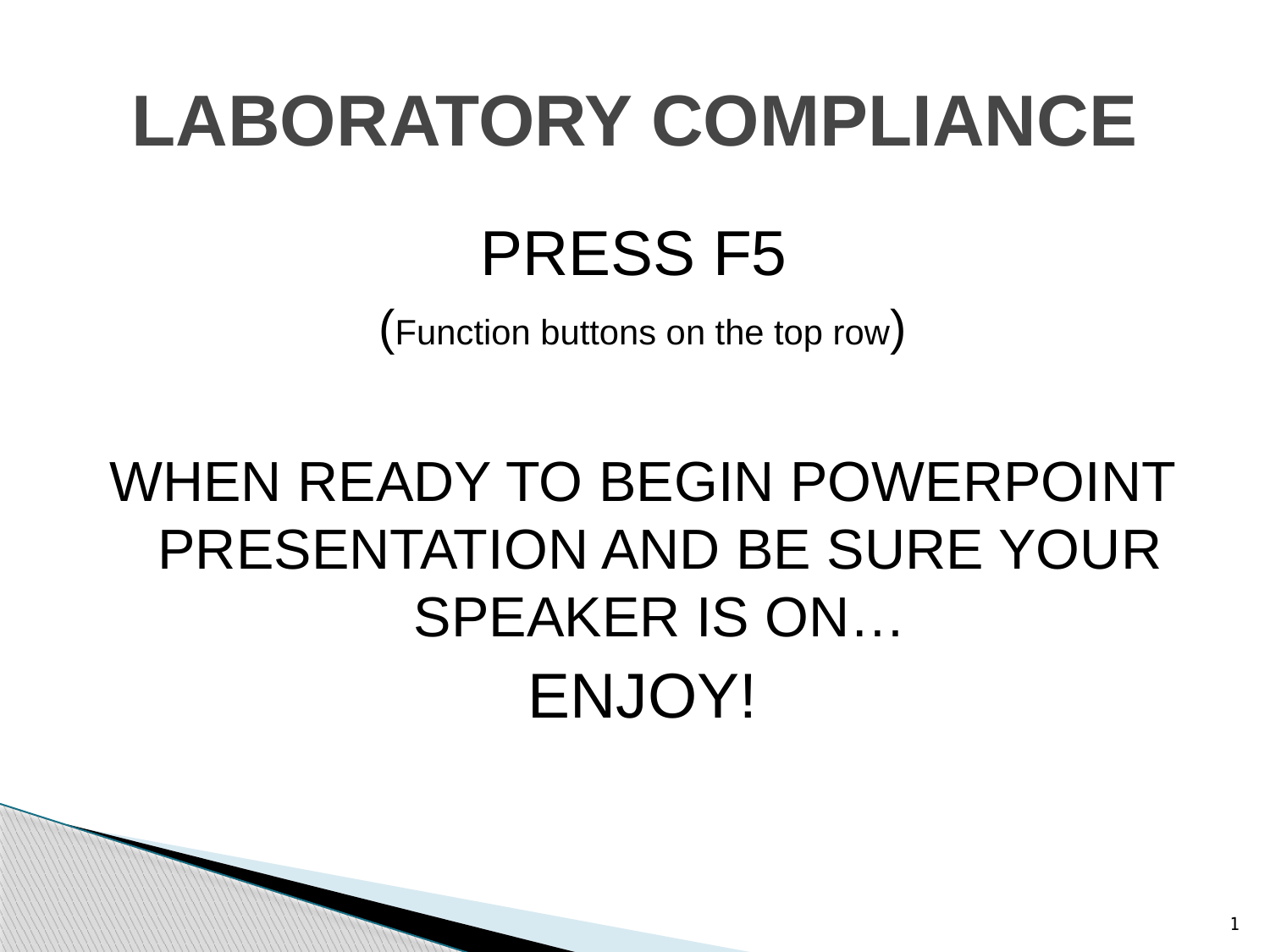

# LABORATORY COMPLIANCE
PRESS F5
(Function buttons on the top row)

WHEN READY TO BEGIN POWERPOINT PRESENTATION AND BE SURE YOUR SPEAKER IS ON…
ENJOY!
1